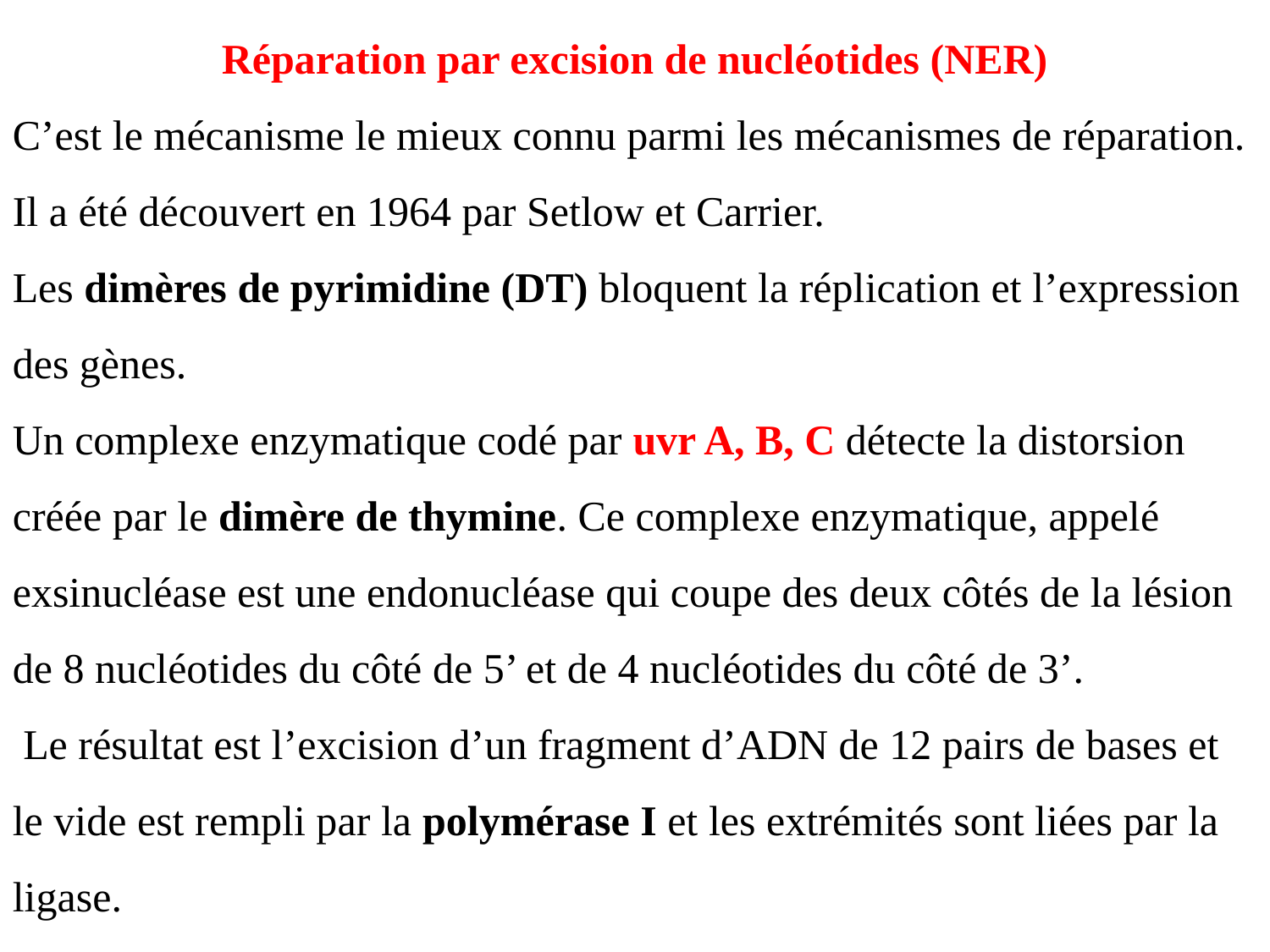

Réparation par excision de nucléotides (NER)
C’est le mécanisme le mieux connu parmi les mécanismes de réparation. Il a été découvert en 1964 par Setlow et Carrier.
Les dimères de pyrimidine (DT) bloquent la réplication et l’expression des gènes.
Un complexe enzymatique codé par uvr A, B, C détecte la distorsion créée par le dimère de thymine. Ce complexe enzymatique, appelé exsinucléase est une endonucléase qui coupe des deux côtés de la lésion de 8 nucléotides du côté de 5’ et de 4 nucléotides du côté de 3’.
 Le résultat est l’excision d’un fragment d’ADN de 12 pairs de bases et le vide est rempli par la polymérase I et les extrémités sont liées par la ligase.